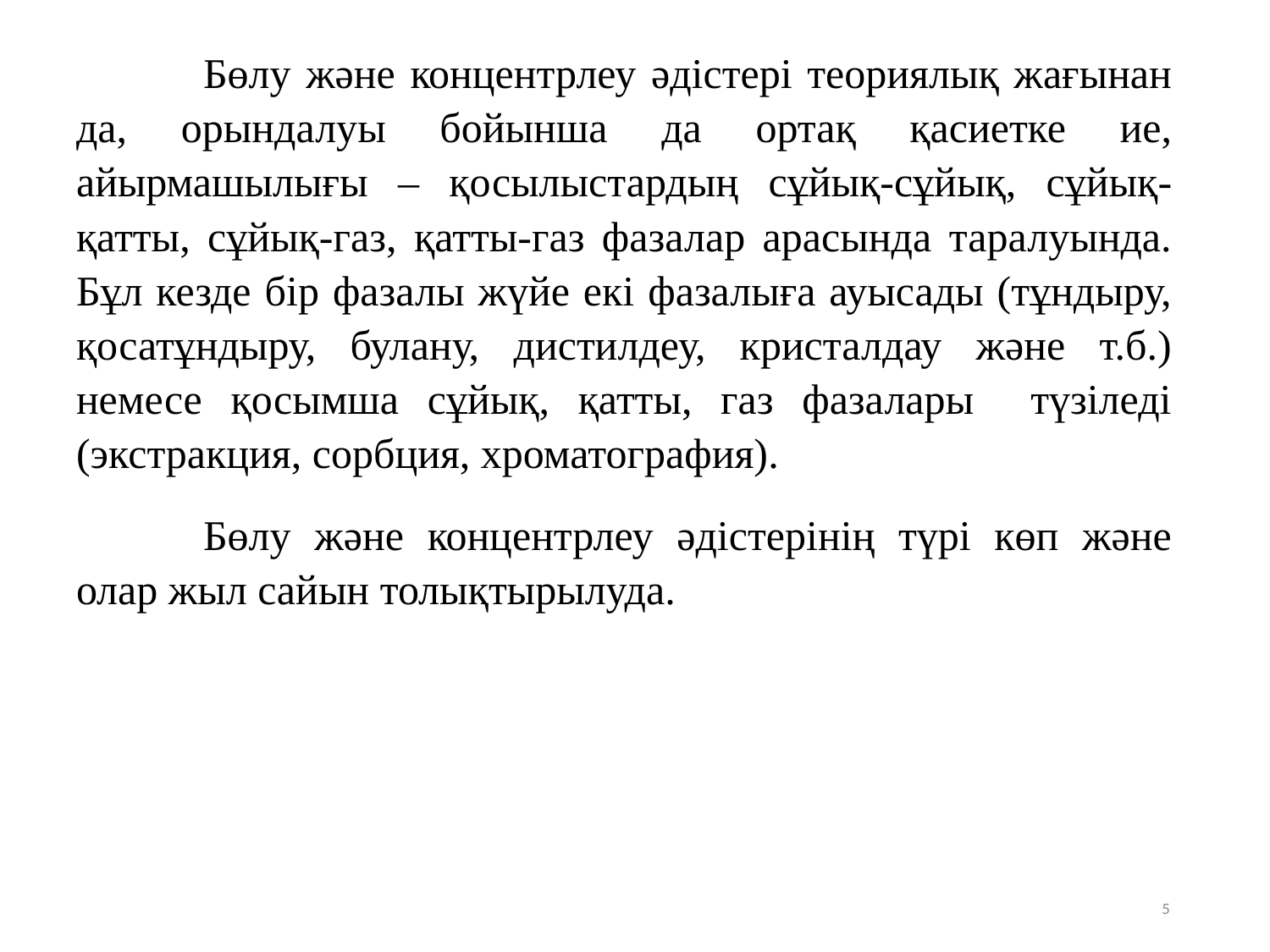

Бөлу және концентрлеу әдістері теориялық жағынан да, орындалуы бойынша да ортақ қасиетке ие, айырмашылығы – қосылыстардың сұйық-сұйық, сұйық-қатты, сұйық-газ, қатты-газ фазалар арасында таралуында. Бұл кезде бір фазалы жүйе екі фазалыға ауысады (тұндыру, қосатұндыру, булану, дистилдеу, кристалдау және т.б.) немесе қосымша сұйық, қатты, газ фазалары  түзіледі (экстракция, сорбция, хроматография).
	Бөлу және концентрлеу әдістерінің түрі көп және олар жыл сайын толықтырылуда.

5